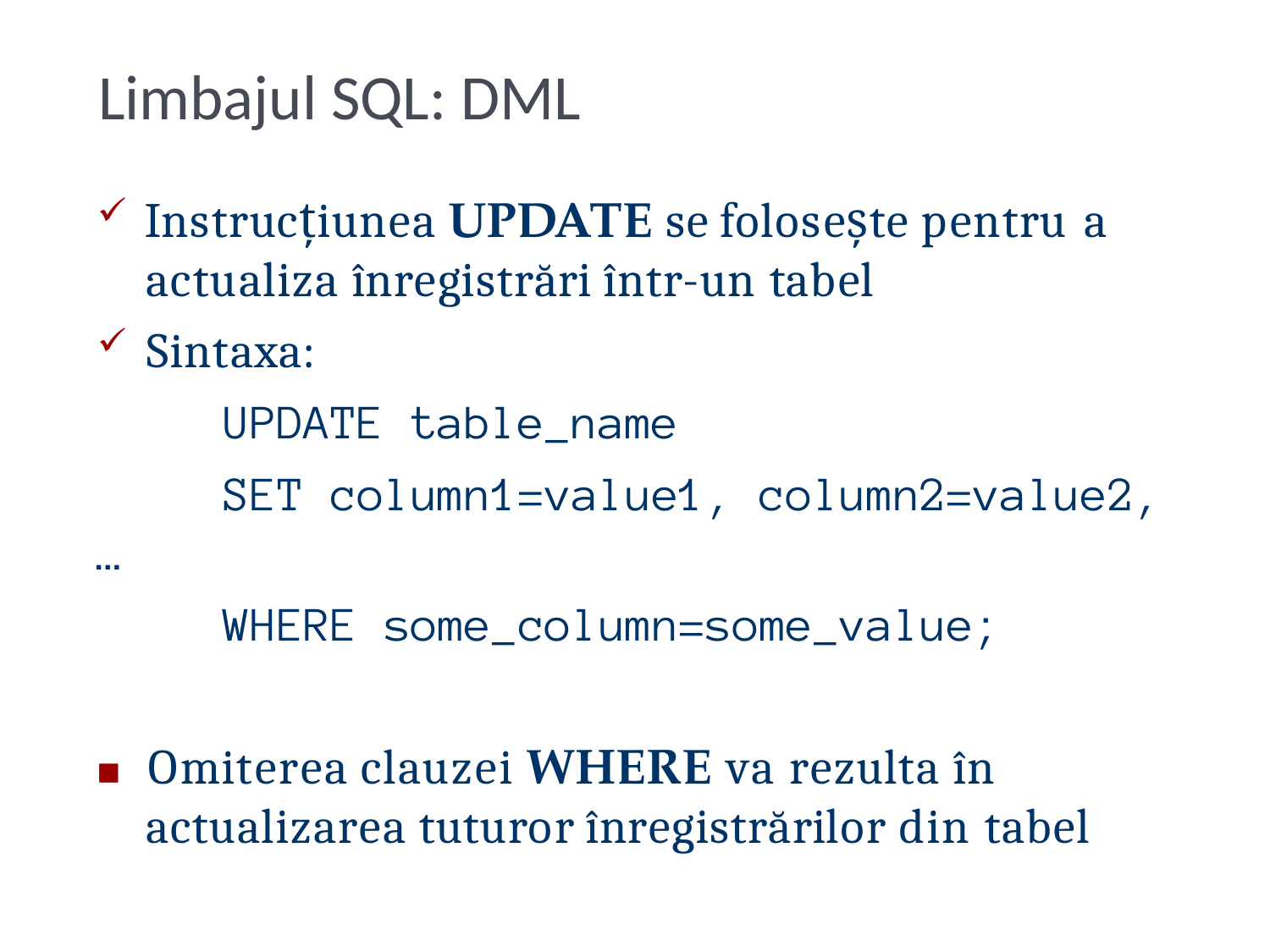

# Limbajul SQL: DML
Instrucțiunea UPDATE se folosește pentru a
actualiza înregistrări într-un tabel
Sintaxa:
UPDATE table_name
SET column1=value1, column2=value2,
…
WHERE some_column=some_value;

◼	Omiterea clauzei WHERE va rezulta în
actualizarea tuturor înregistrărilor din tabel